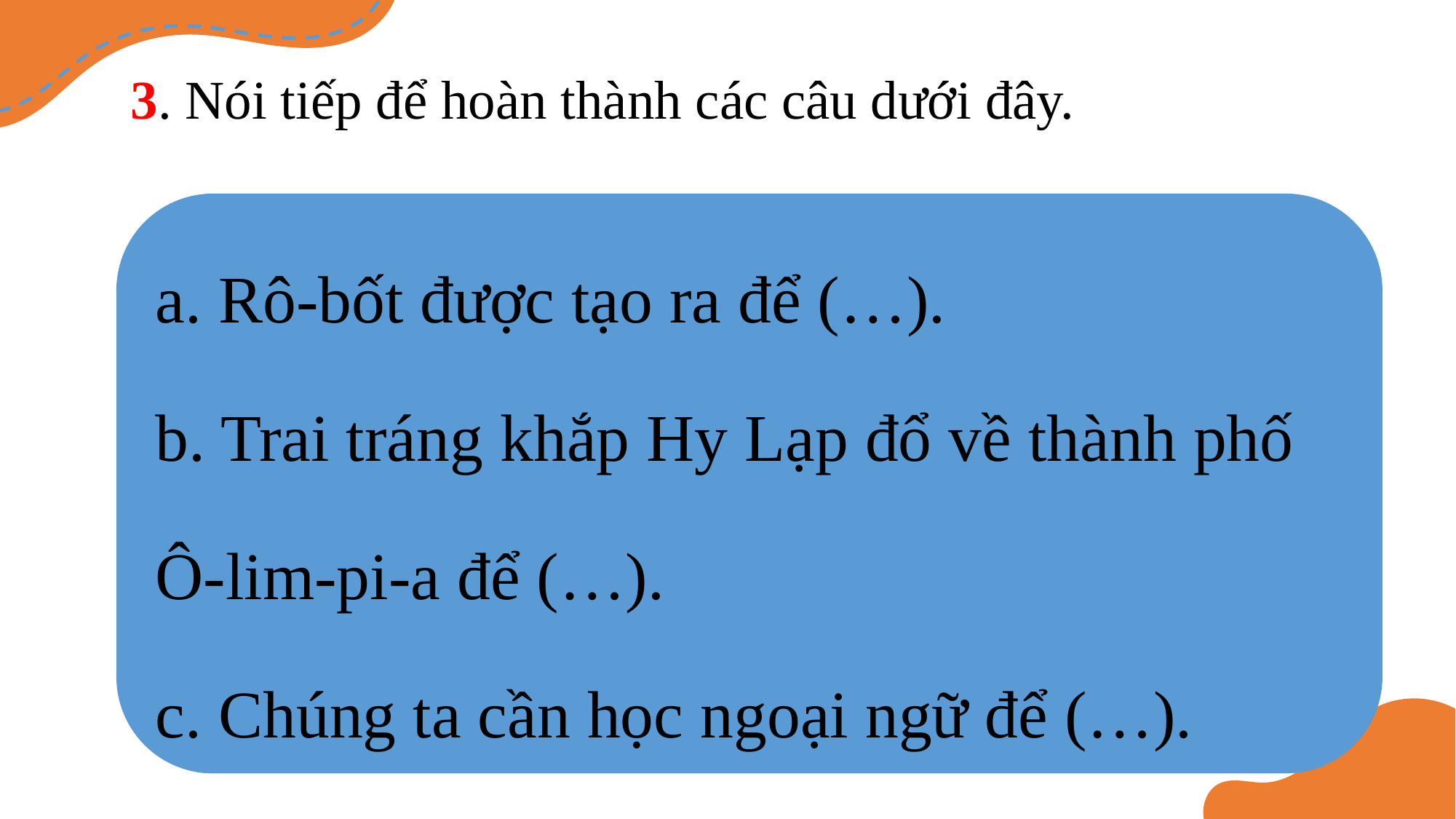

3. Nói tiếp để hoàn thành các câu dưới đây.
a. Rô-bốt được tạo ra để (…).
b. Trai tráng khắp Hy Lạp đổ về thành phố
Ô-lim-pi-a để (…).
c. Chúng ta cần học ngoại ngữ để (…).